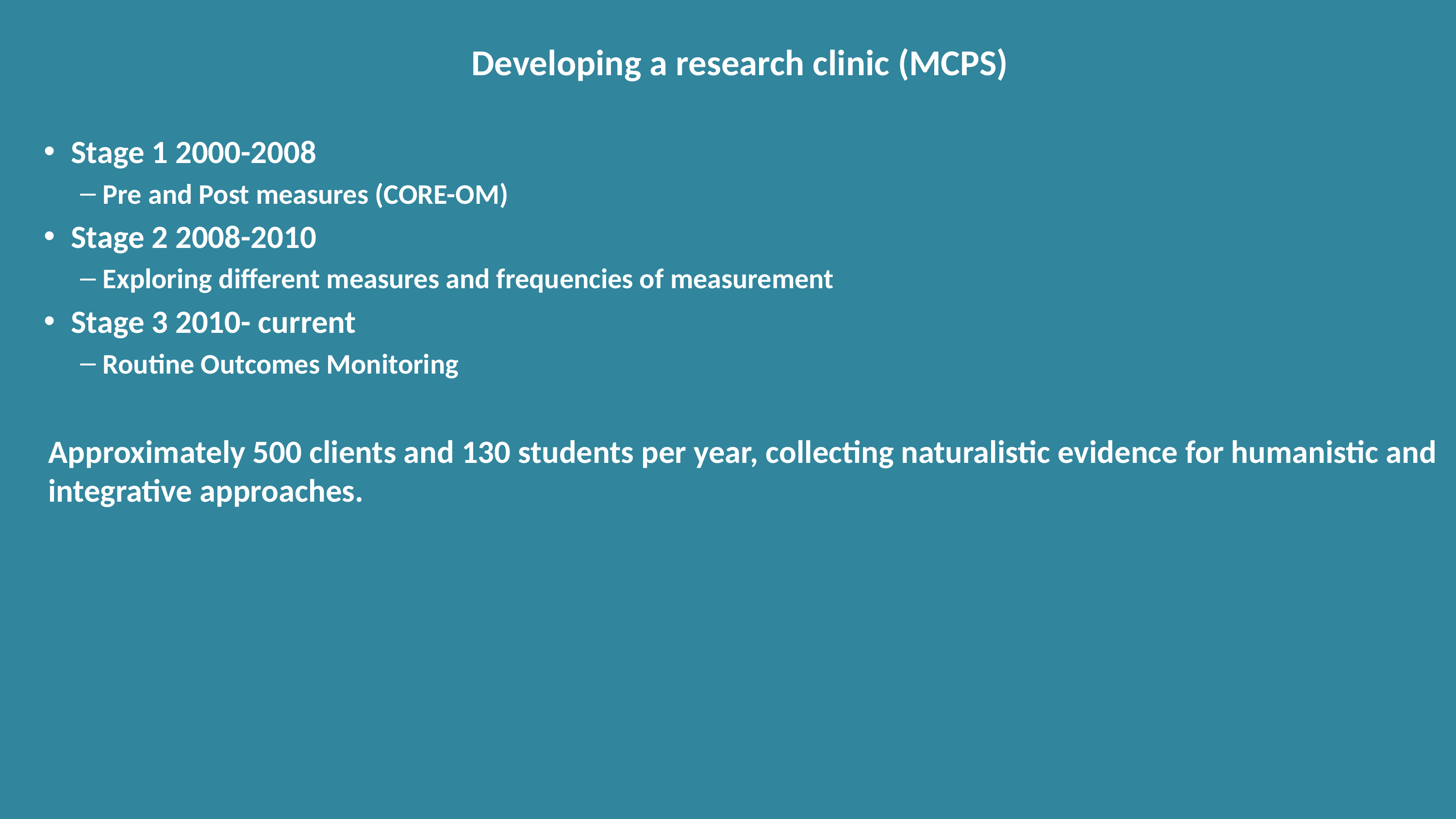

# Developing a research clinic (MCPS)
Stage 1 2000-2008
Pre and Post measures (CORE-OM)
Stage 2 2008-2010
Exploring different measures and frequencies of measurement
Stage 3 2010- current
Routine Outcomes Monitoring

Approximately 500 clients and 130 students per year, collecting naturalistic evidence for humanistic and integrative approaches.